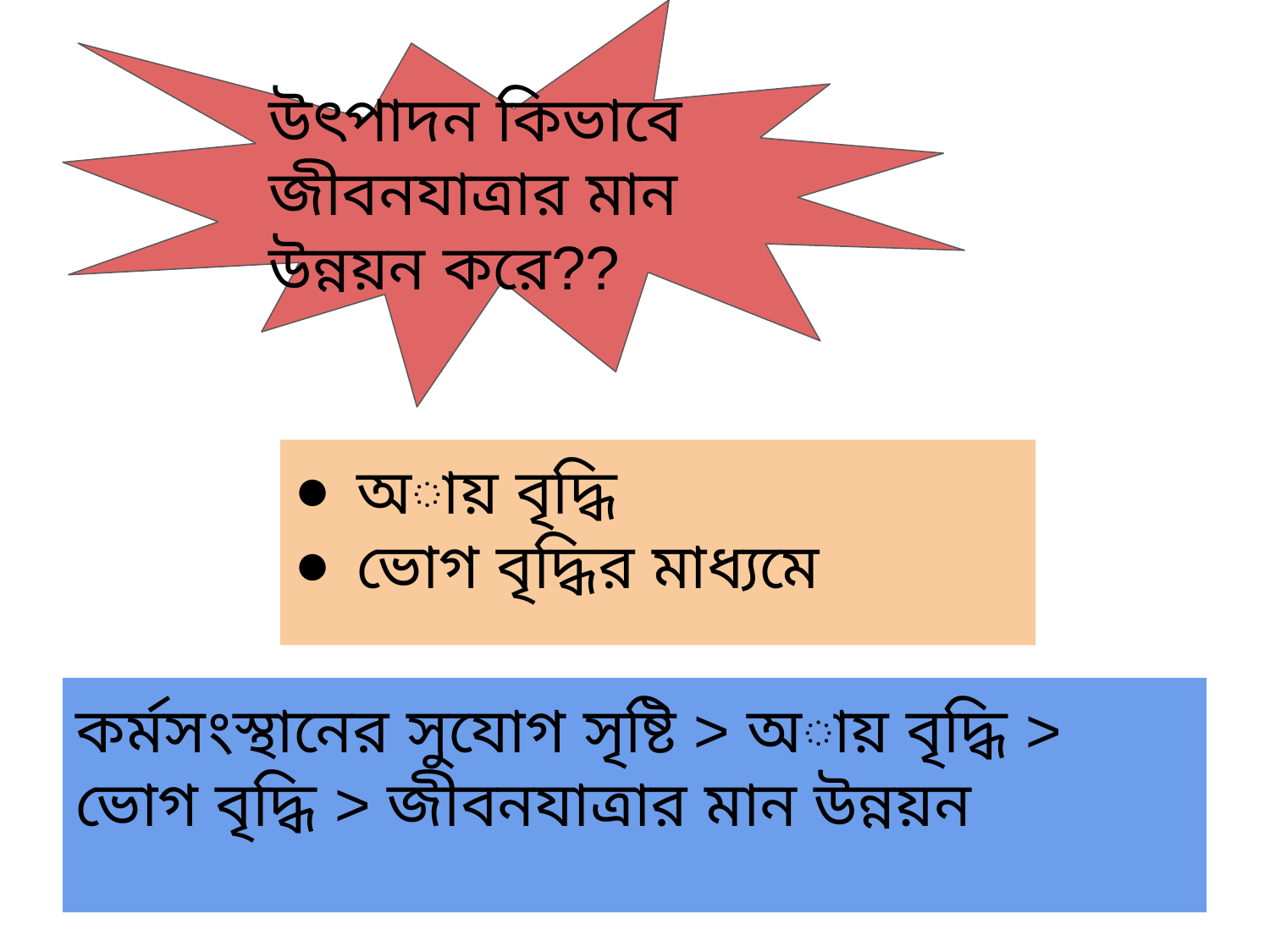

উৎপাদন কিভাবে জীবনযাত্রার মান উন্নয়ন করে??
অায় বৃদ্ধি
ভোগ বৃদ্ধির মাধ্যমে
কর্মসংস্থানের সুযোগ সৃষ্টি > অায় বৃদ্ধি > ভোগ বৃদ্ধি > জীবনযাত্রার মান উন্নয়ন